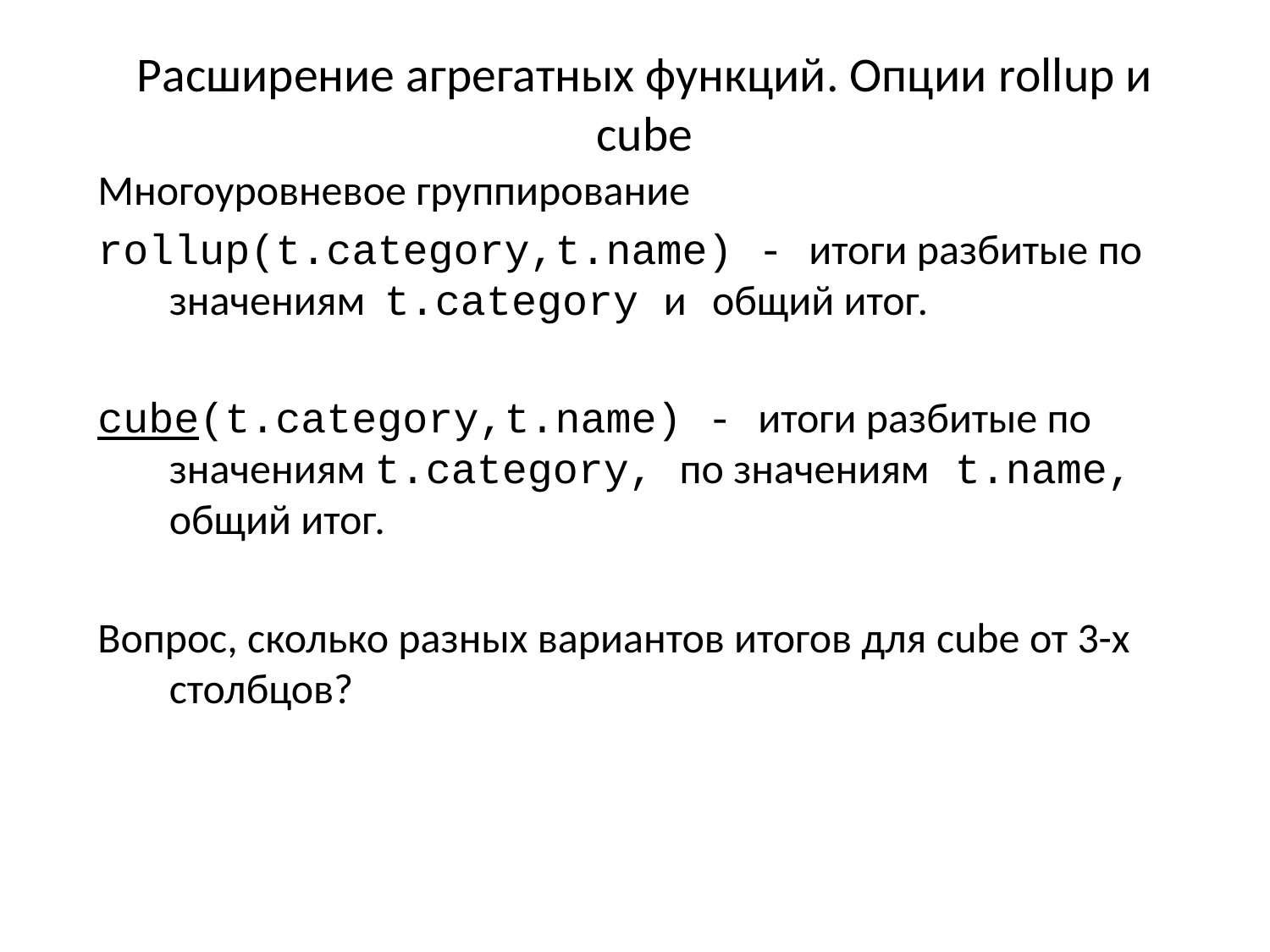

# Расширение агрегатных функций. Опции rollup и cube
Многоуровневое группирование
rollup(t.category,t.name) - итоги разбитые по значениям  t.category и общий итог.

cube(t.category,t.name) - итоги разбитые по значениям t.category, по значениям t.name, общий итог.

Вопрос, сколько разных вариантов итогов для cube от 3-х столбцов?